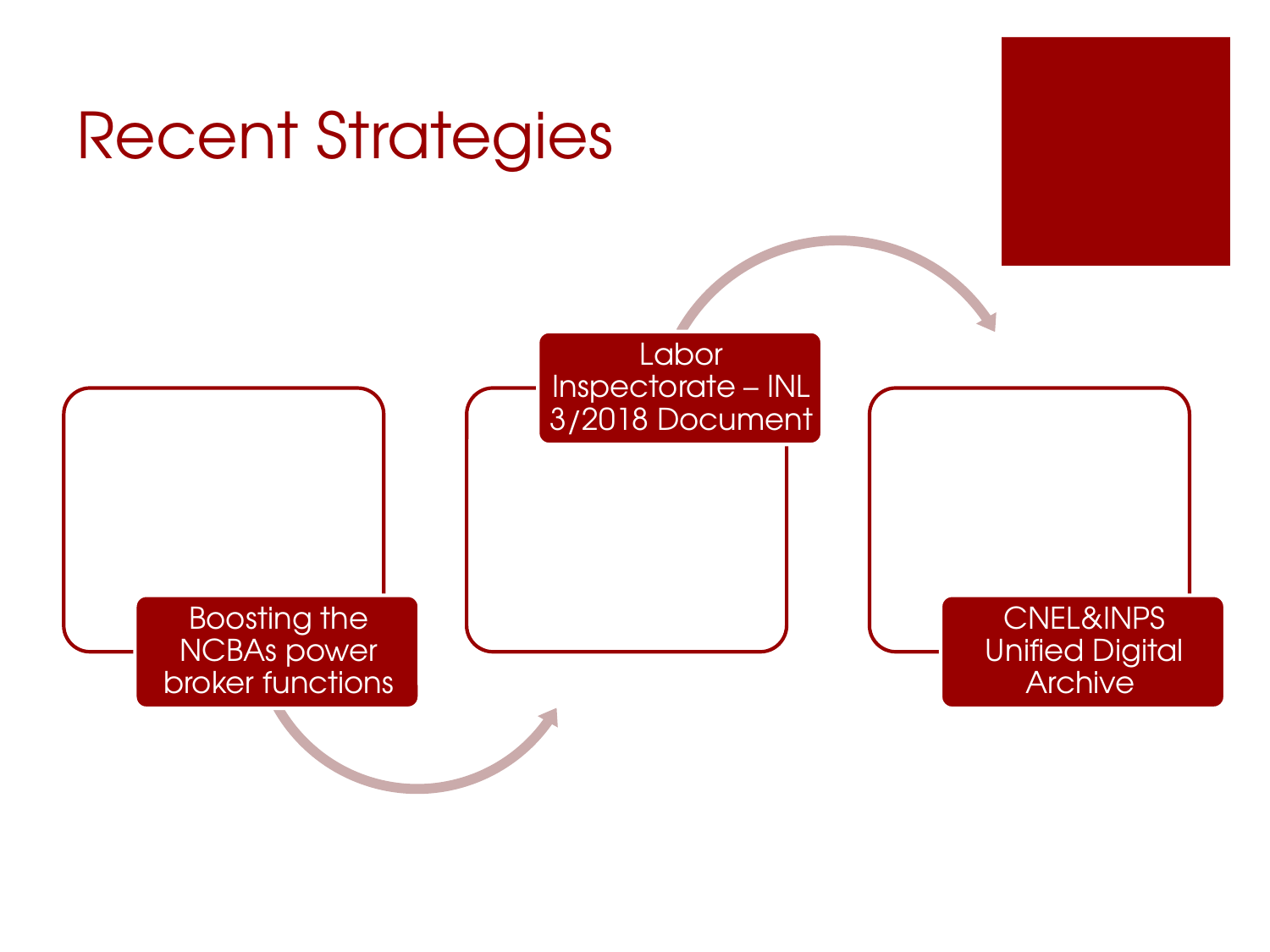

# Recent Strategies
Boosting the NCBAs power broker functions
Labor Inspectorate – INL 3/2018 Document
CNEL&INPS Unified Digital Archive